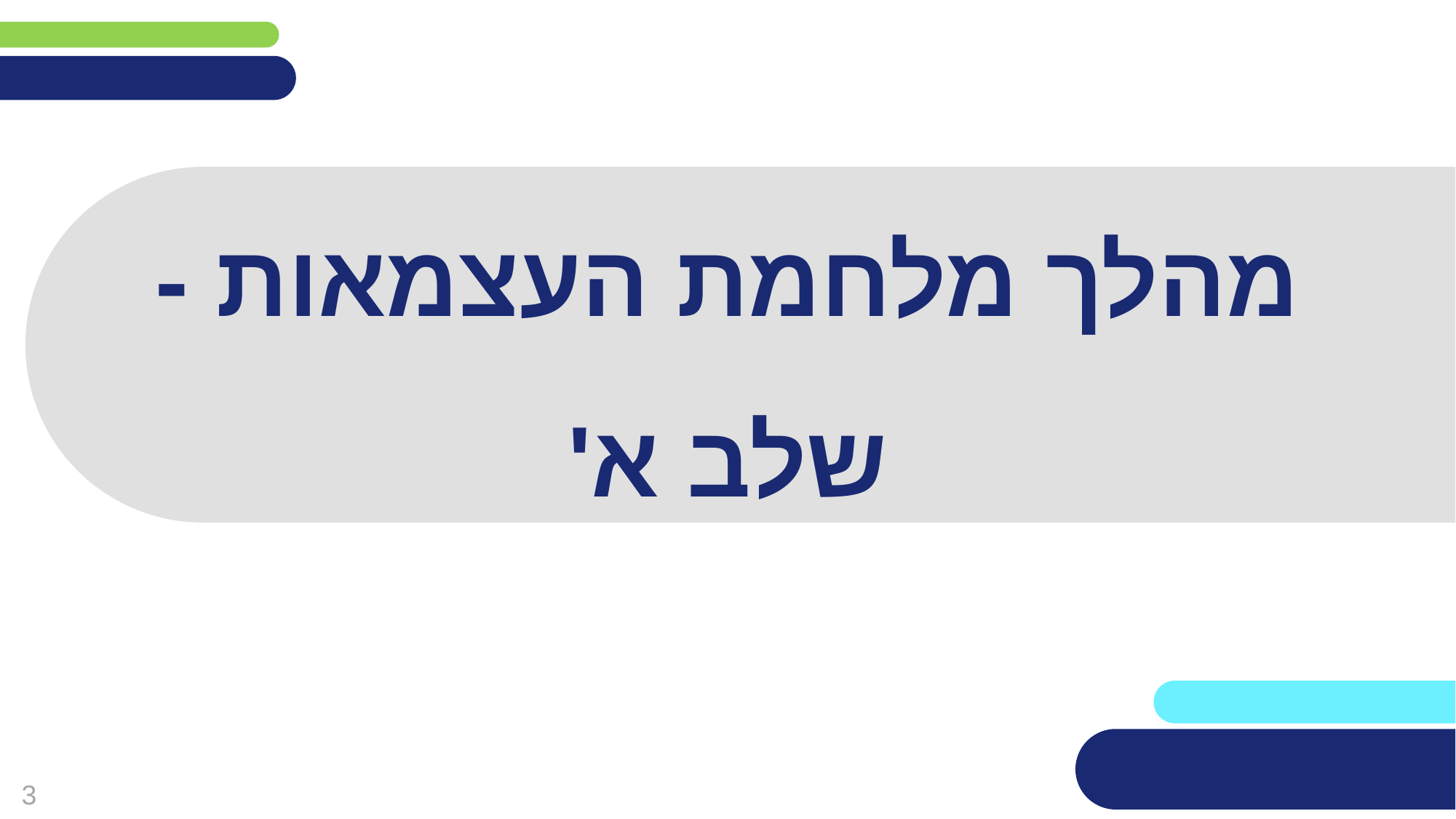

# מהלך מלחמת העצמאות - שלב א'